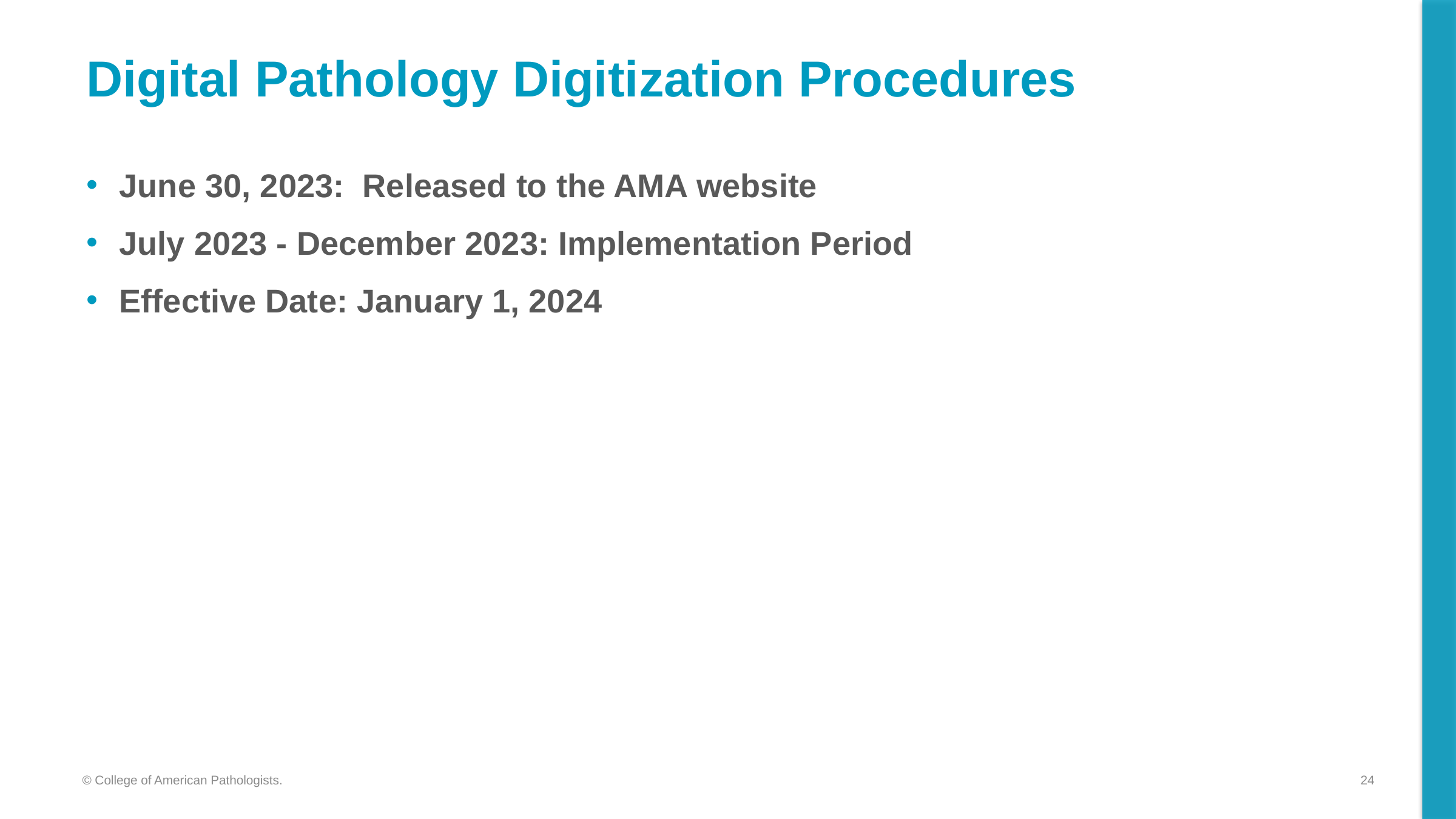

# Digital Pathology Digitization Procedures
June 30, 2023:  Released to the AMA website
July 2023 - December 2023: Implementation Period
Effective Date: January 1, 2024

24